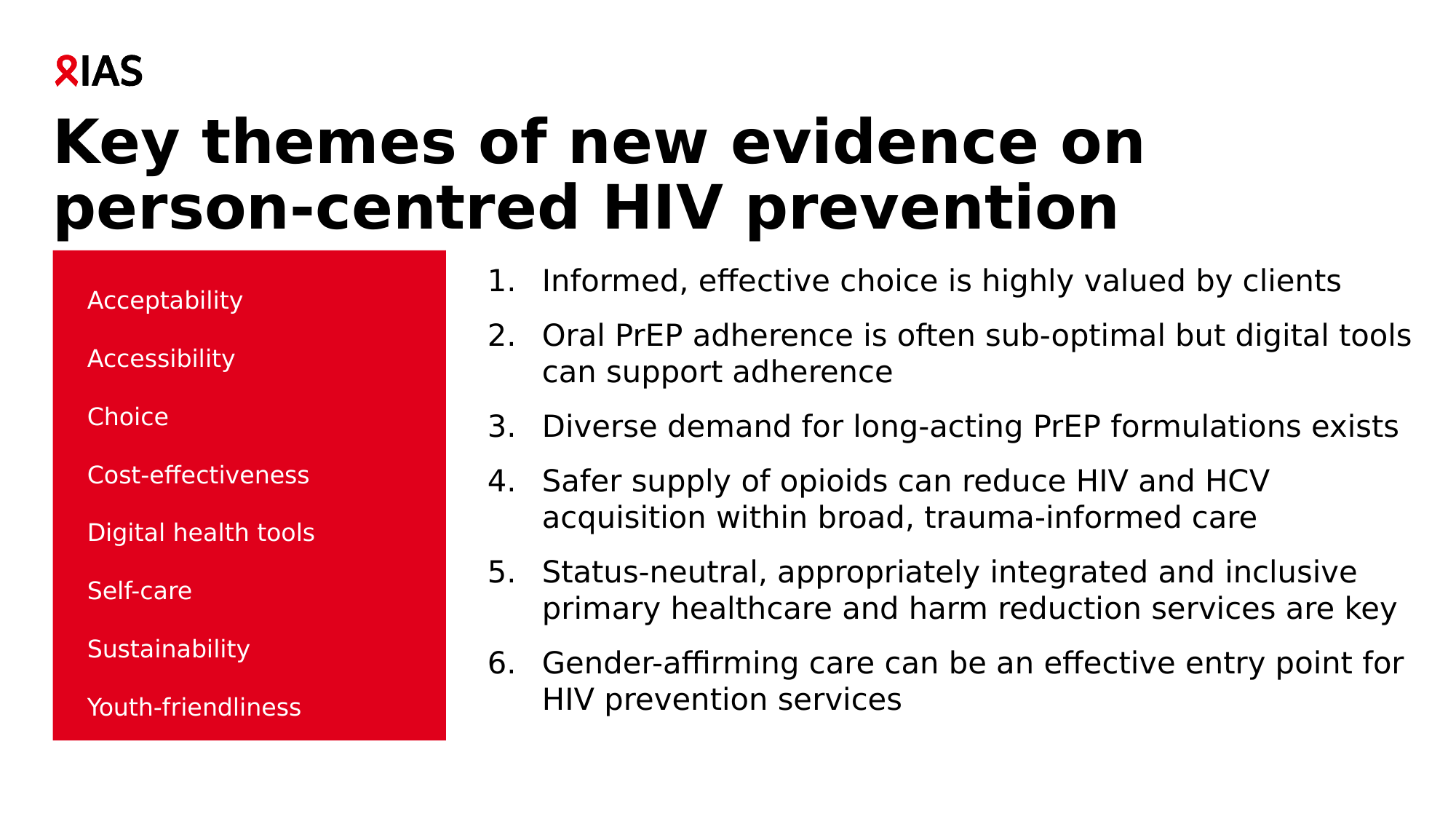

# Key themes of new evidence on person-centred HIV prevention
Acceptability

Accessibility

Choice

Cost-effectiveness

Digital health tools

Self-care

Sustainability

Youth-friendliness

Informed, effective choice is highly valued by clients
Oral PrEP adherence is often sub-optimal but digital tools can support adherence
Diverse demand for long-acting PrEP formulations exists
Safer supply of opioids can reduce HIV and HCV acquisition within broad, trauma-informed care
Status-neutral, appropriately integrated and inclusive primary healthcare and harm reduction services are key
Gender-affirming care can be an effective entry point for HIV prevention services